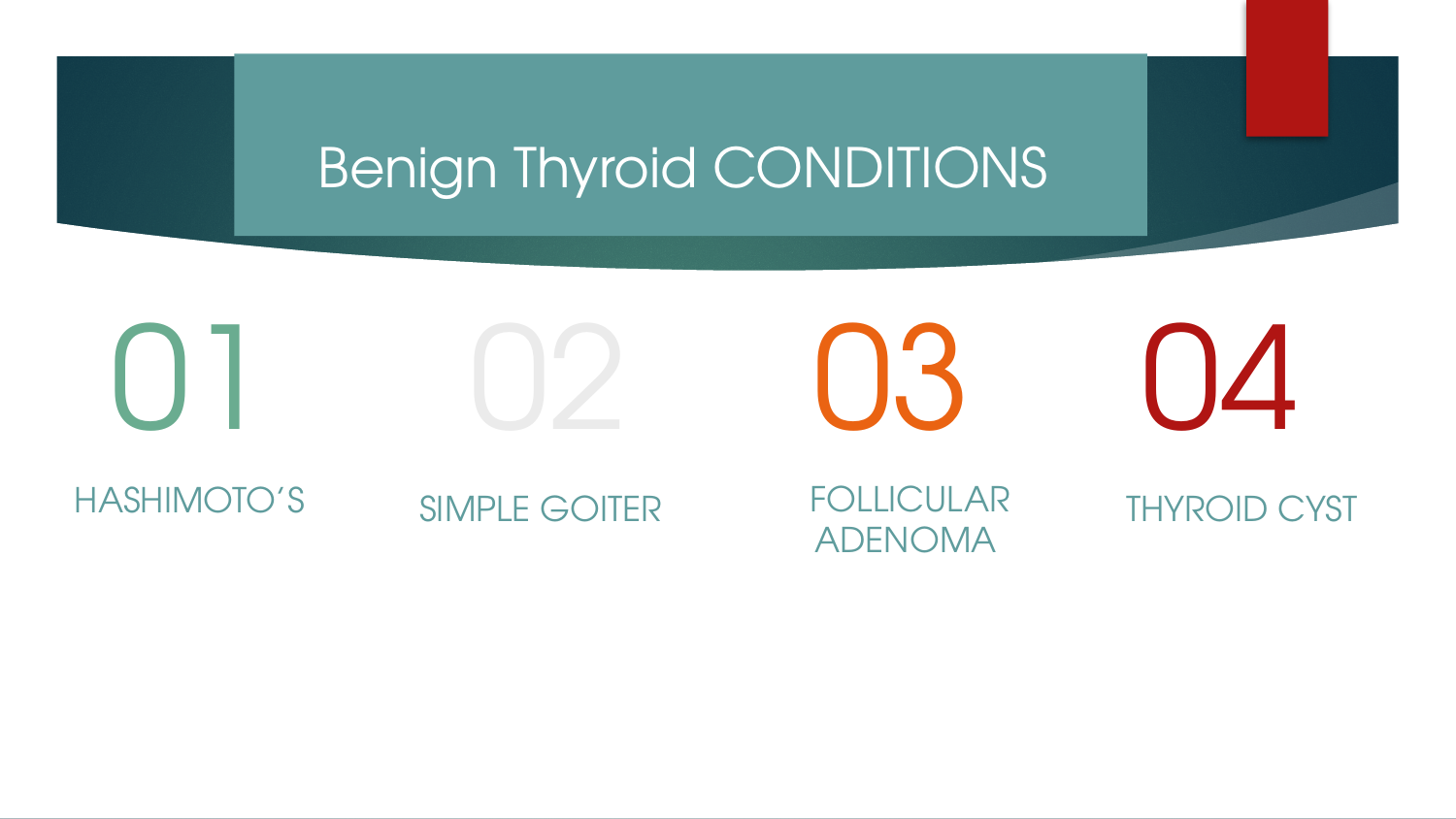

Benign Thyroid CONDITIONS
01
02
03
04
HASHIMOTO’S
# SIMPLE GOITER
THYROID CYST
FOLLICULAR ADENOMA